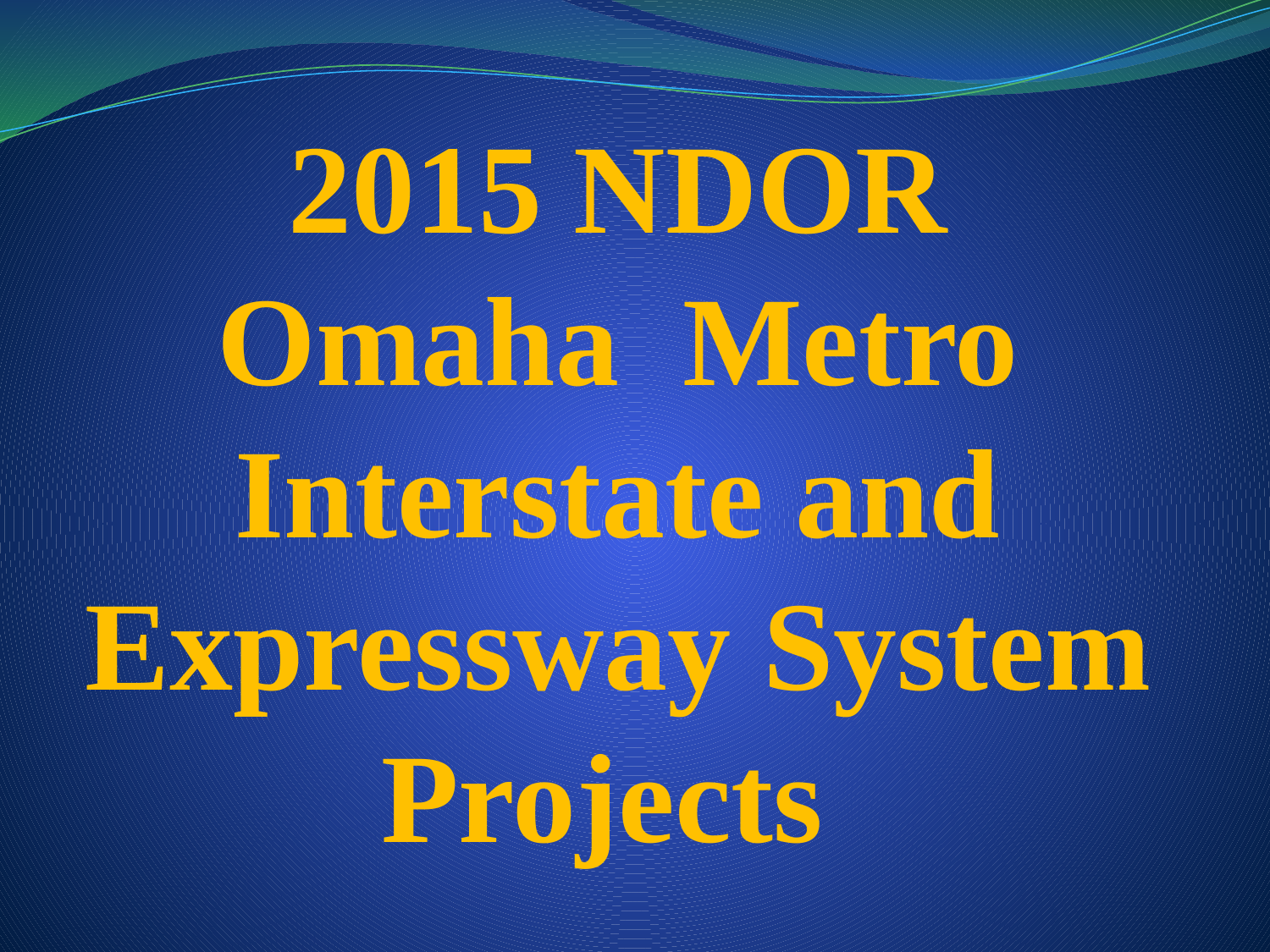

# 2015 NDOR Omaha  Metro Interstate and Expressway System Projects